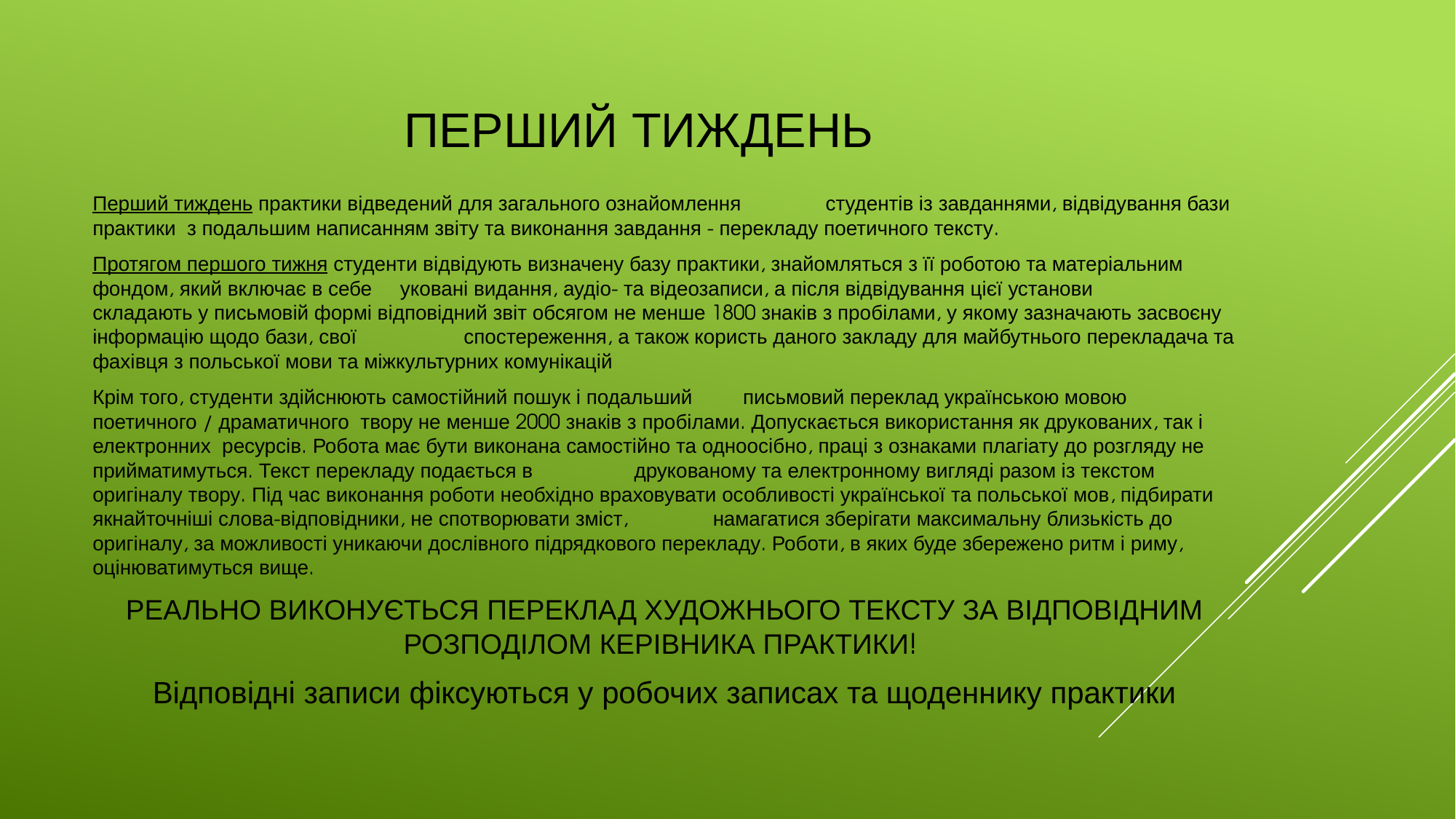

# ПЕРШИЙ ТИЖДЕНЬ
Перший тиждень практики відведений для загального ознайомлення               студентів із завданнями, відвідування бази практики  з подальшим написанням звіту та виконання завдання - перекладу поетичного тексту.
Протягом першого тижня студенти відвідують визначену базу практики, знайомляться з її роботою та матеріальним фондом, який включає в себе     уковані видання, аудіо- та відеозаписи, а після відвідування цієї установи             складають у письмовій формі відповідний звіт обсягом не менше 1800 знаків з пробілами, у якому зазначають засвоєну інформацію щодо бази, свої                   спостереження, а також користь даного закладу для майбутнього перекладача та фахівця з польської мови та міжкультурних комунікацій
Крім того, студенти здійснюють самостійний пошук і подальший         письмовий переклад українською мовою поетичного / драматичного  твору не менше 2000 знаків з пробілами. Допускається використання як друкованих, так і електронних  ресурсів. Робота має бути виконана самостійно та одноосібно, праці з ознаками плагіату до розгляду не прийматимуться. Текст перекладу подається в                  друкованому та електронному вигляді разом із текстом оригіналу твору. Під час виконання роботи необхідно враховувати особливості української та польської мов, підбирати якнайточніші слова-відповідники, не спотворювати зміст,               намагатися зберігати максимальну близькість до оригіналу, за можливості уникаючи дослівного підрядкового перекладу. Роботи, в яких буде збережено ритм і риму, оцінюватимуться вище.
РЕАЛЬНО ВИКОНУЄТЬСЯ ПЕРЕКЛАД ХУДОЖНЬОГО ТЕКСТУ ЗА ВІДПОВІДНИМ РОЗПОДІЛОМ КЕРІВНИКА ПРАКТИКИ!
Відповідні записи фіксуються у робочих записах та щоденнику практики